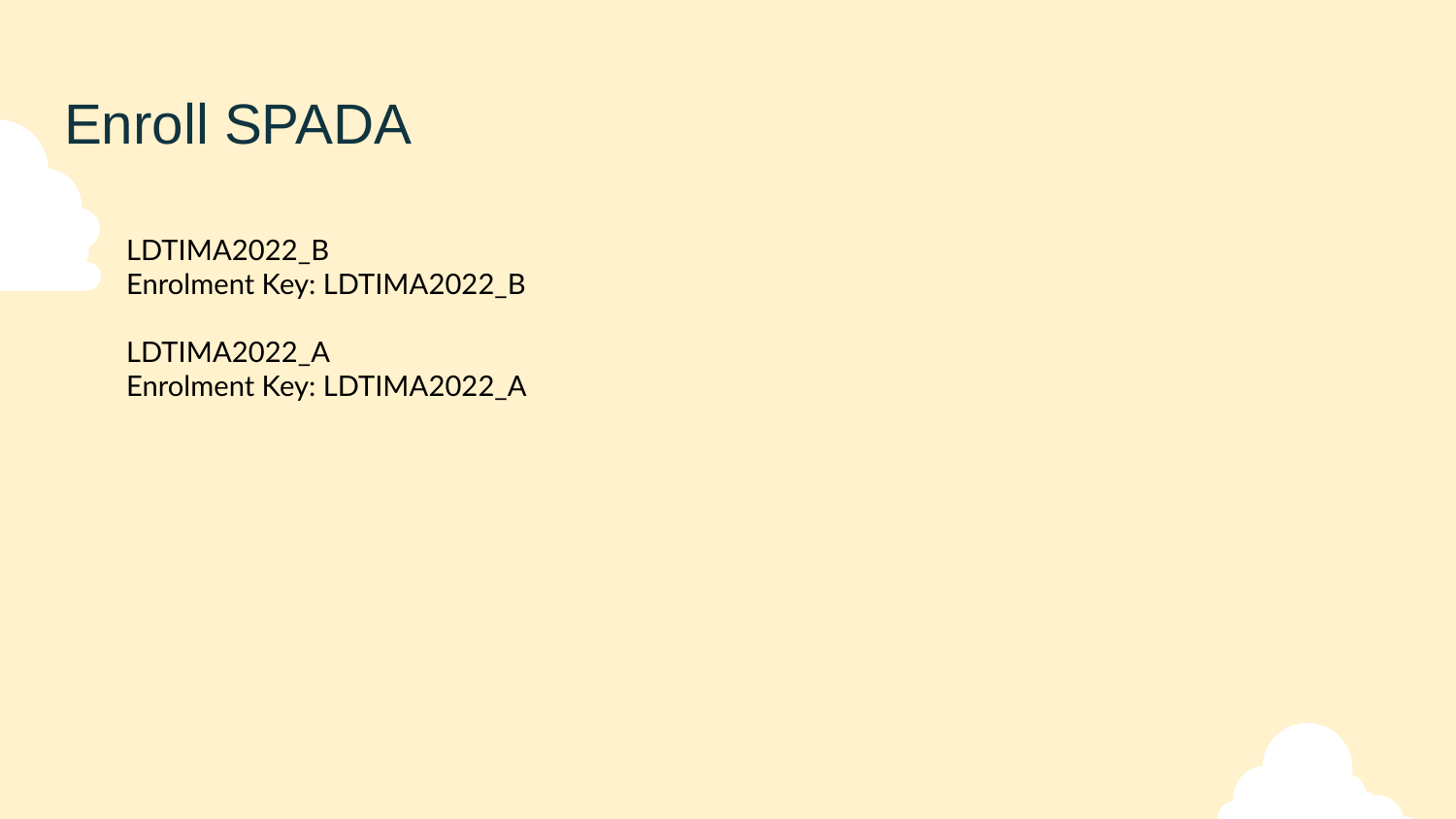

Enroll SPADA
LDTIMA2022_B
Enrolment Key: LDTIMA2022_B

LDTIMA2022_A
Enrolment Key: LDTIMA2022_A